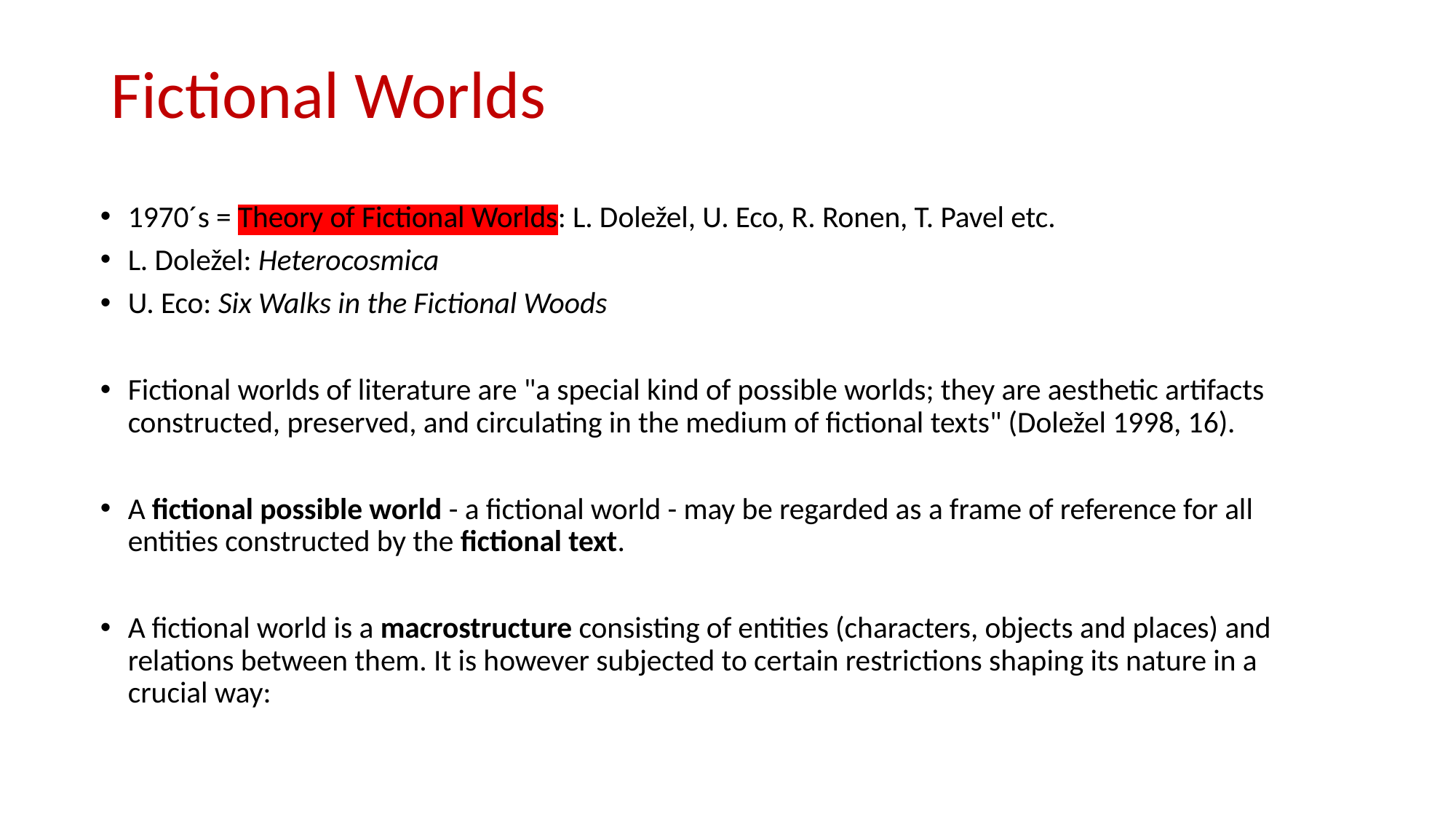

# Fictional Worlds
1970´s = Theory of Fictional Worlds: L. Doležel, U. Eco, R. Ronen, T. Pavel etc.
L. Doležel: Heterocosmica
U. Eco: Six Walks in the Fictional Woods

Fictional worlds of literature are "a special kind of possible worlds; they are aesthetic artifacts constructed, preserved, and circulating in the medium of fictional texts" (Doležel 1998, 16).

A fictional possible world - a fictional world - may be regarded as a frame of reference for all entities constructed by the fictional text.

A fictional world is a macrostructure consisting of entities (characters, objects and places) and relations between them. It is however subjected to certain restrictions shaping its nature in a crucial way: